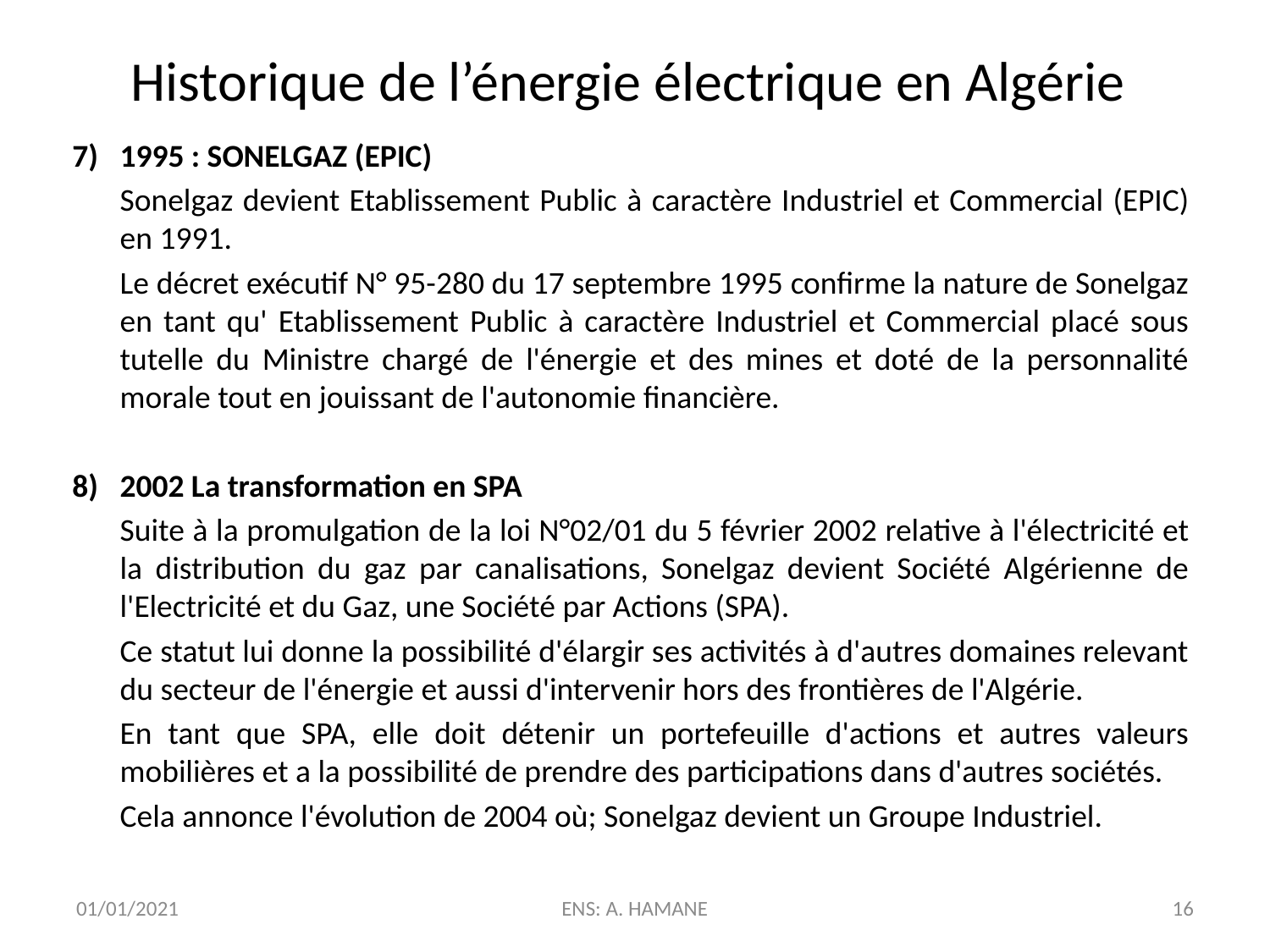

# Historique de l’énergie électrique en Algérie
7)   1995 : SONELGAZ (EPIC)
	Sonelgaz devient Etablissement Public à caractère Industriel et Commercial (EPIC) en 1991.
	Le décret exécutif N° 95-280 du 17 septembre 1995 confirme la nature de Sonelgaz en tant qu' Etablissement Public à caractère Industriel et Commercial placé sous tutelle du Ministre chargé de l'énergie et des mines et doté de la personnalité morale tout en jouissant de l'autonomie financière.

8)   2002 La transformation en SPA
	Suite à la promulgation de la loi N°02/01 du 5 février 2002 relative à l'électricité et la distribution du gaz par canalisations, Sonelgaz devient Société Algérienne de l'Electricité et du Gaz, une Société par Actions (SPA).
	Ce statut lui donne la possibilité d'élargir ses activités à d'autres domaines relevant du secteur de l'énergie et aussi d'intervenir hors des frontières de l'Algérie.
	En tant que SPA, elle doit détenir un portefeuille d'actions et autres valeurs mobilières et a la possibilité de prendre des participations dans d'autres sociétés.
	Cela annonce l'évolution de 2004 où; Sonelgaz devient un Groupe Industriel.

01/01/2021
ENS: A. HAMANE
16